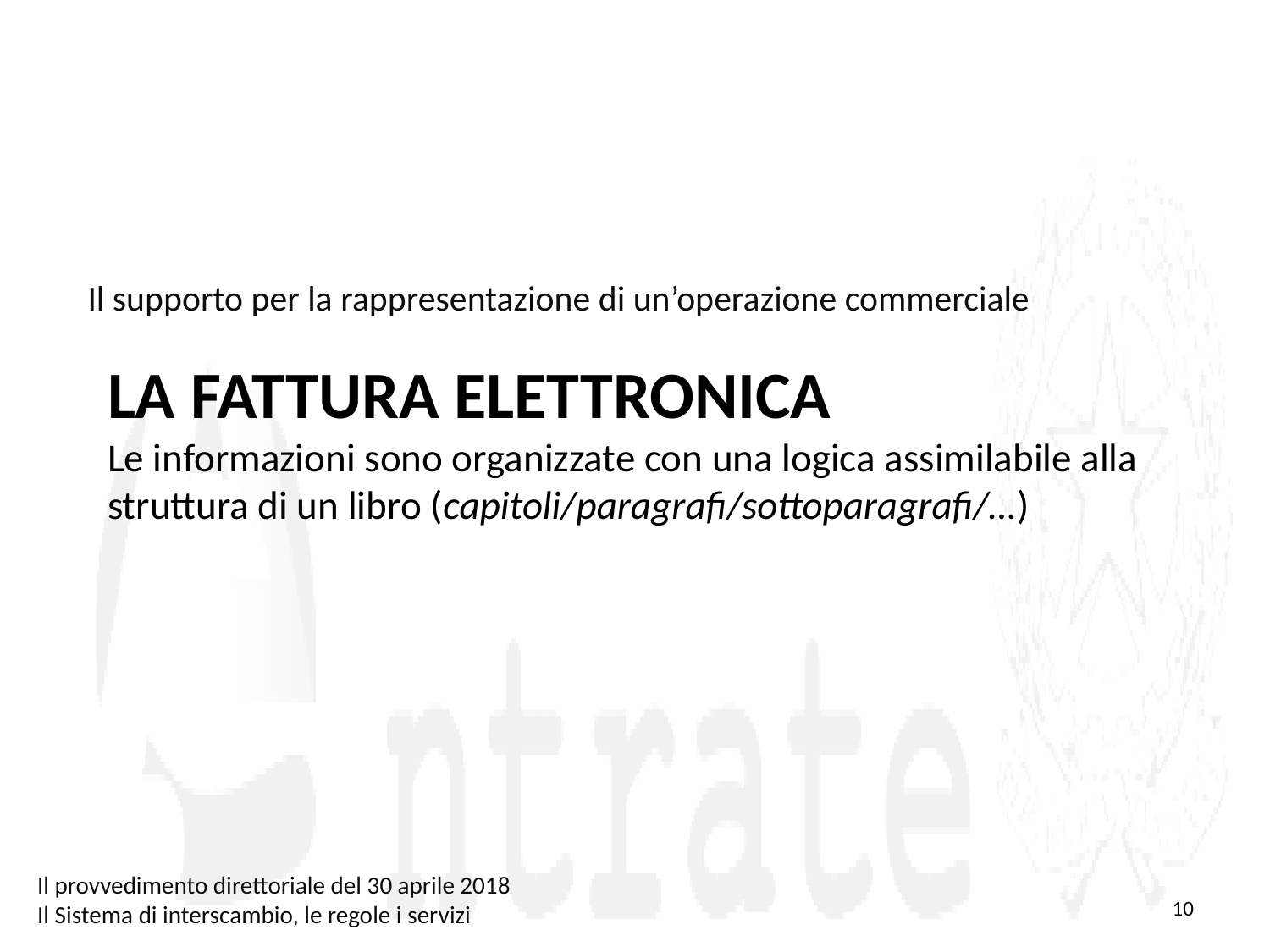

Il supporto per la rappresentazione di un’operazione commerciale
# La fattura elettronica Le informazioni sono organizzate con una logica assimilabile alla struttura di un libro (capitoli/paragrafi/sottoparagrafi/…)
Il provvedimento direttoriale del 30 aprile 2018
Il Sistema di interscambio, le regole i servizi
10